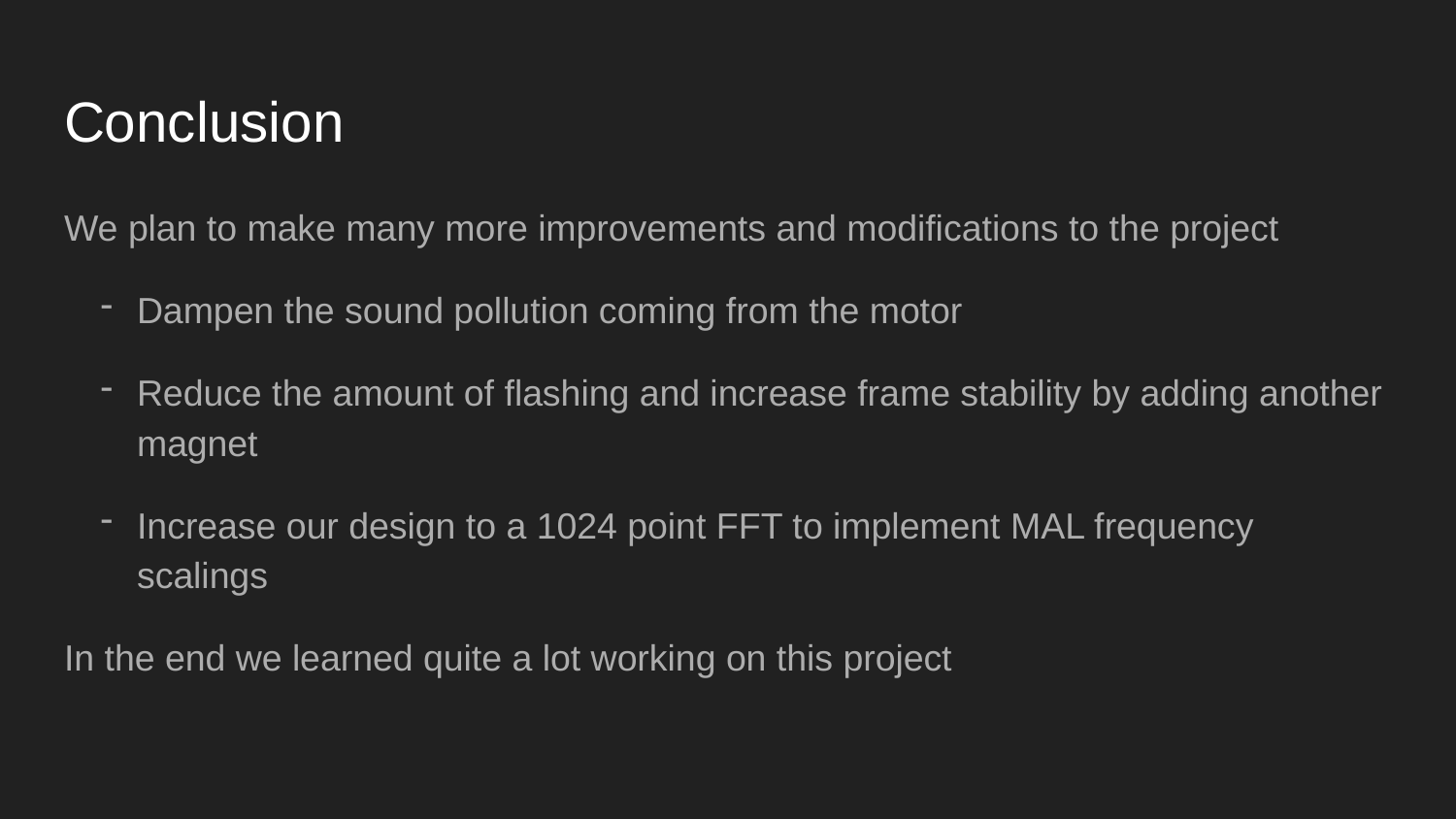

# Conclusion
We plan to make many more improvements and modifications to the project
Dampen the sound pollution coming from the motor
Reduce the amount of flashing and increase frame stability by adding another magnet
Increase our design to a 1024 point FFT to implement MAL frequency scalings
In the end we learned quite a lot working on this project